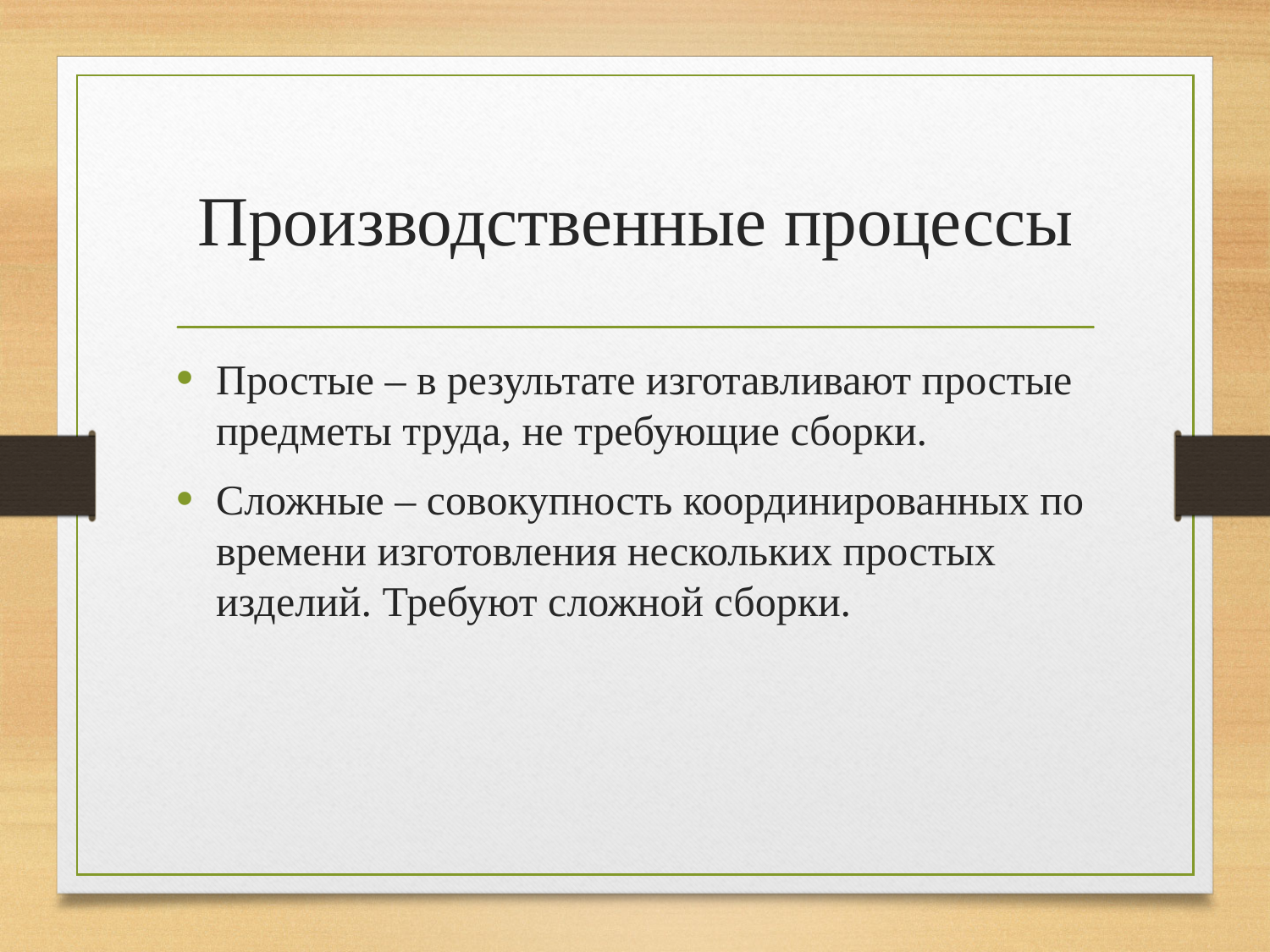

# Производственные процессы
Простые – в результате изготавливают простые предметы труда, не требующие сборки.
Сложные – совокупность координированных по времени изготовления нескольких простых изделий. Требуют сложной сборки.